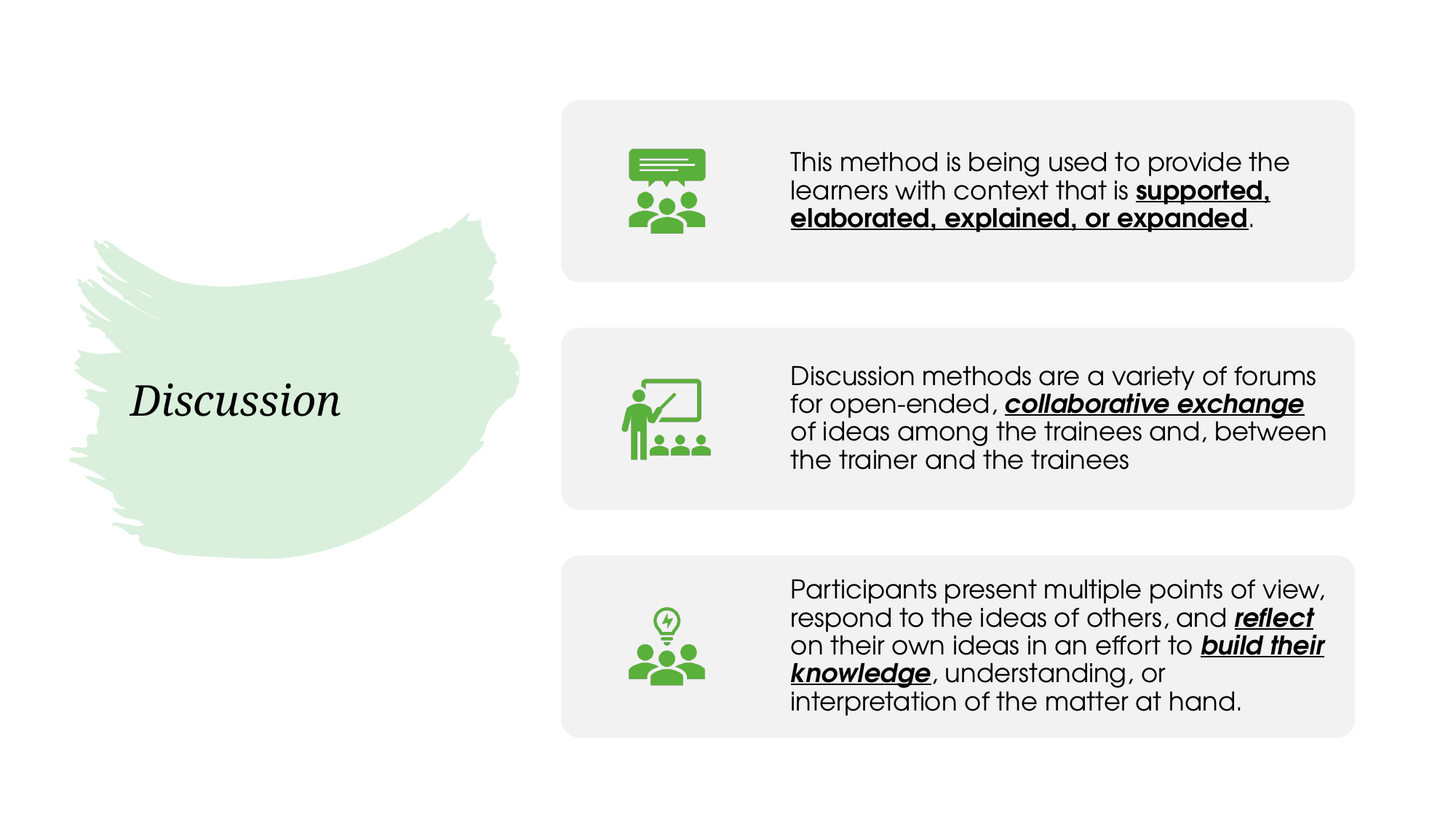

This method is being used to provide the learners with context that is supported, elaborated, explained, or expanded.
Discussion methods are a variety of forums for open-ended, collaborative exchange of ideas among the trainees and, between the trainer and the trainees
Participants present multiple points of view, respond to the ideas of others, and reflect on their own ideas in an effort to build their knowledge, understanding, or interpretation of the matter at hand.

# Discussion